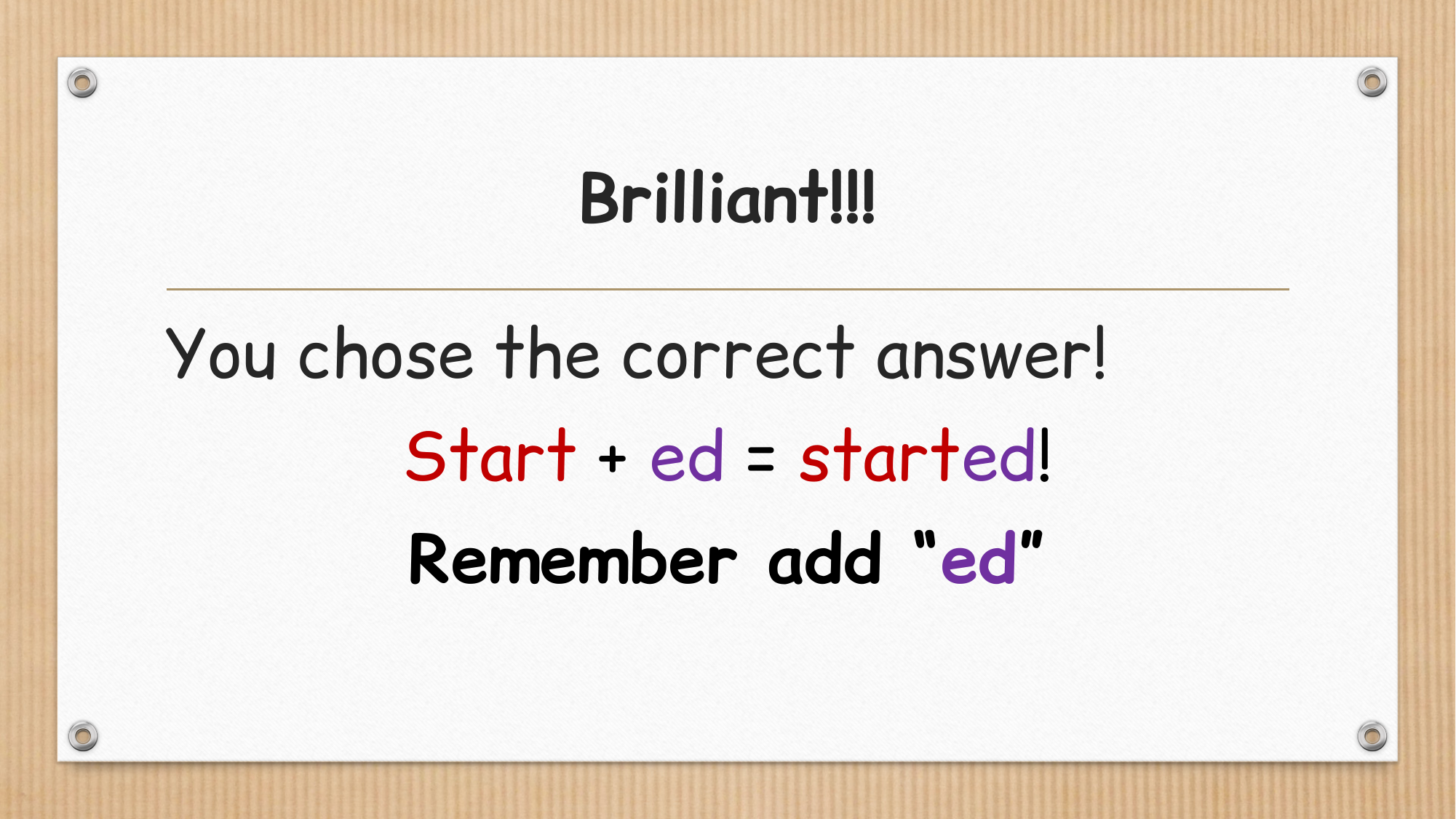

# Brilliant!!!
You chose the correct answer!
Start + ed = started!
Remember add “ed”